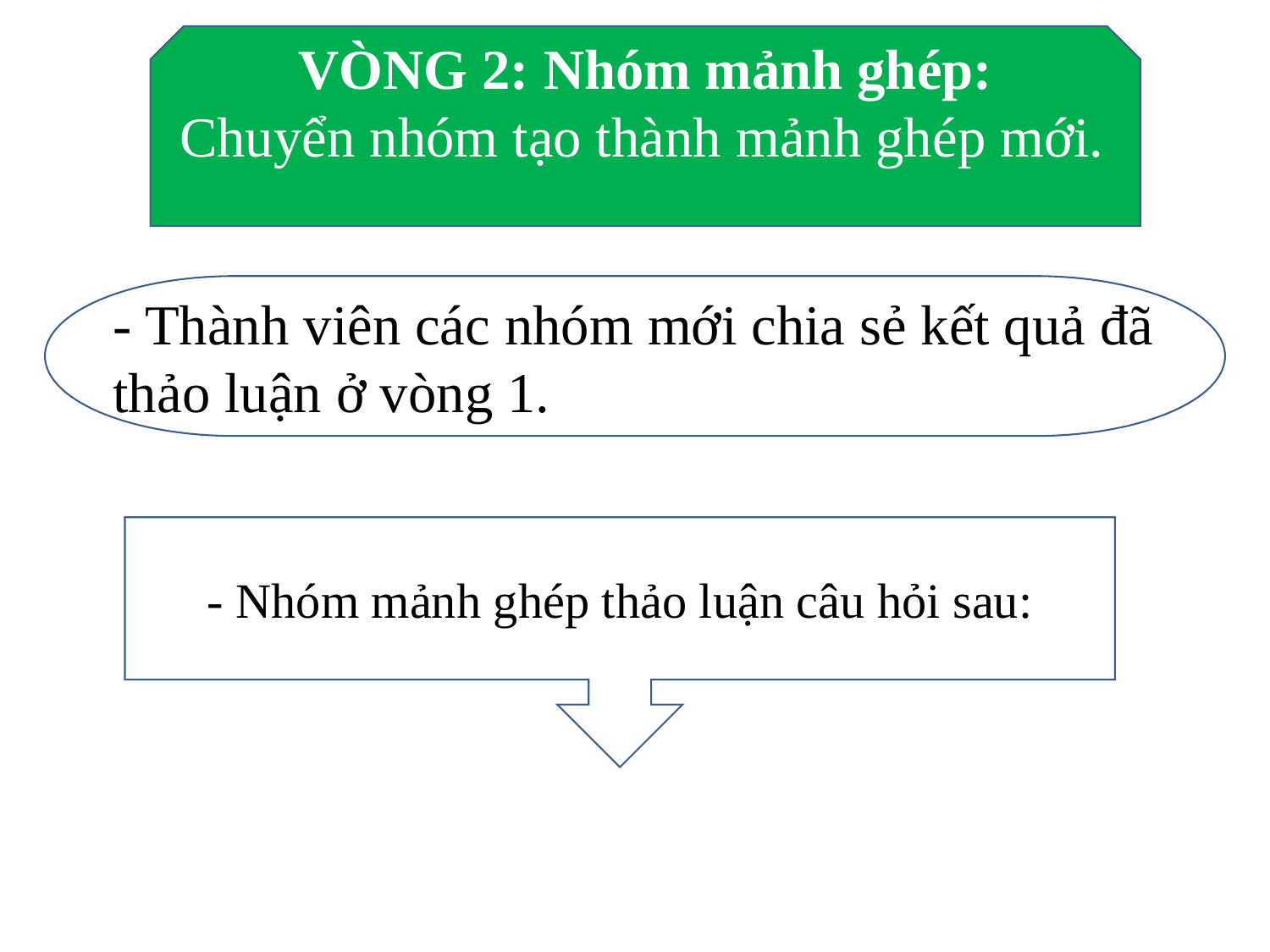

VÒNG 2: Nhóm mảnh ghép:
Chuyển nhóm tạo thành mảnh ghép mới.

- Thành viên các nhóm mới chia sẻ kết quả đã thảo luận ở vòng 1.
- Nhóm mảnh ghép thảo luận câu hỏi sau: